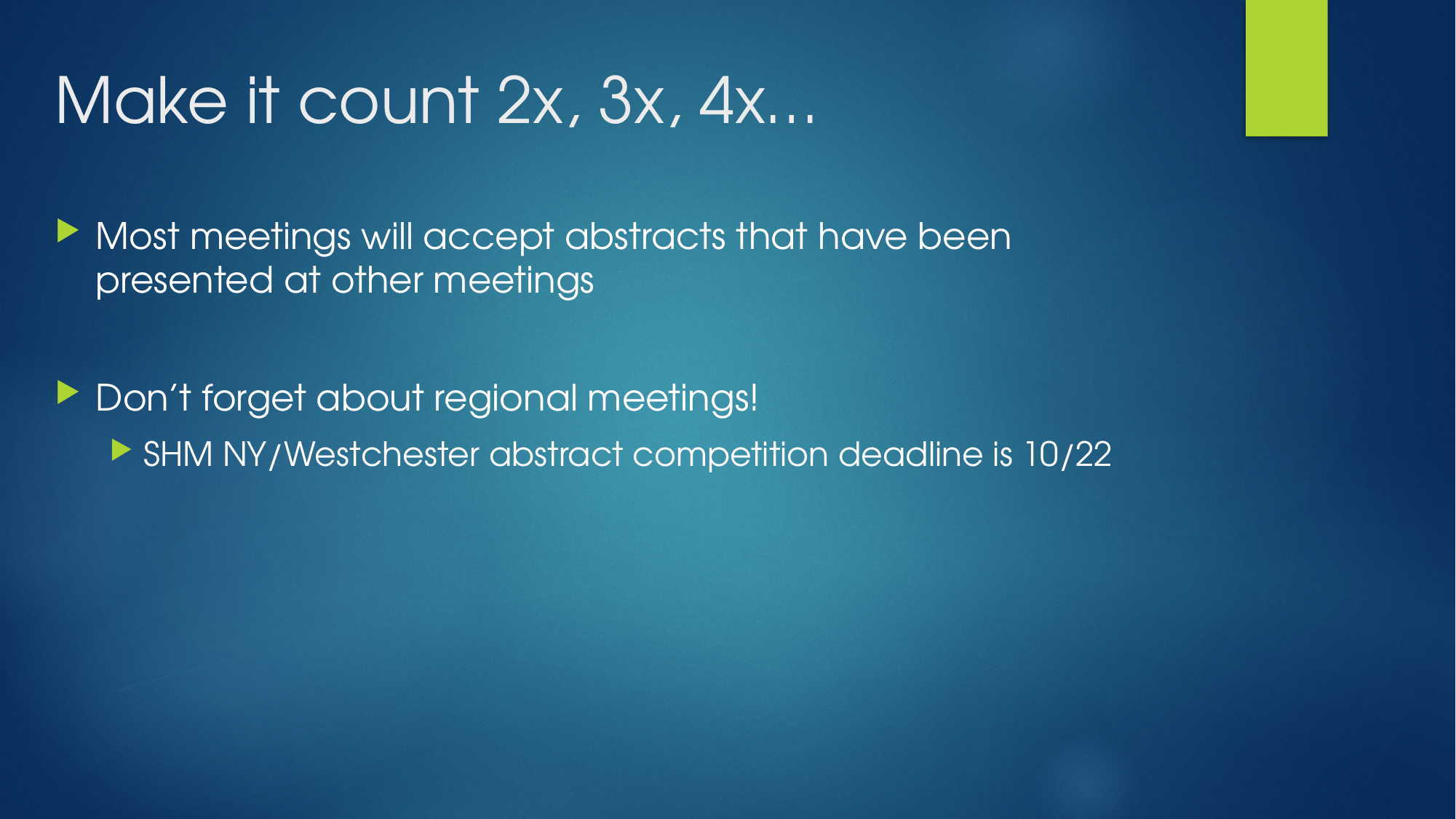

# Make it count 2x, 3x, 4x…
Most meetings will accept abstracts that have been presented at other meetings

Don’t forget about regional meetings!
SHM NY/Westchester abstract competition deadline is 10/22